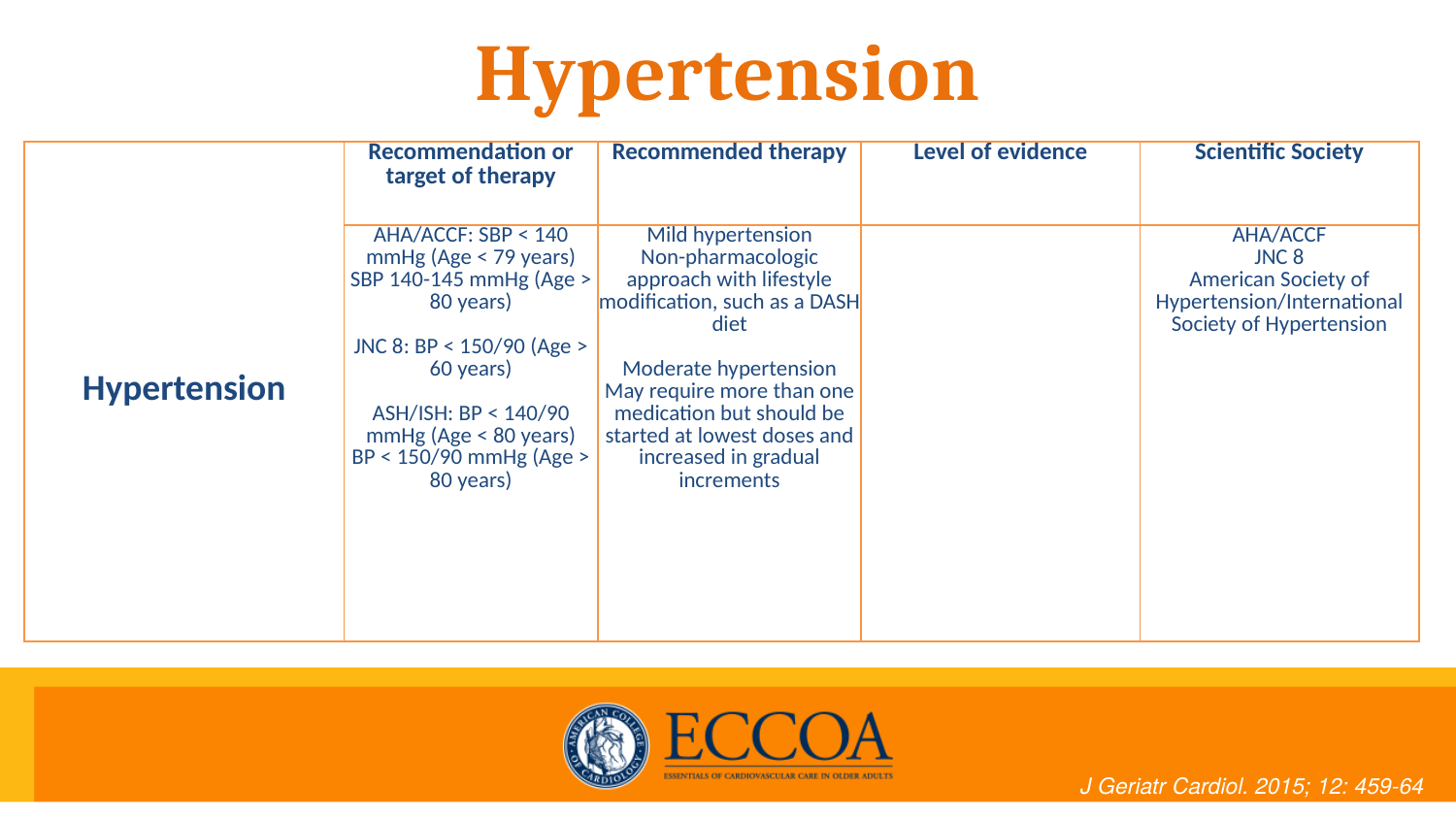

# Hypertension
| Hypertension | Recommendation or target of therapy | Recommended therapy | Level of evidence | Scientific Society |
| --- | --- | --- | --- | --- |
|  | AHA/ACCF: SBP < 140 mmHg (Age < 79 years) SBP 140-145 mmHg (Age > 80 years) JNC 8: BP < 150/90 (Age > 60 years) ASH/ISH: BP < 140/90 mmHg (Age < 80 years) BP < 150/90 mmHg (Age > 80 years) | Mild hypertension Non-pharmacologic approach with lifestyle modification, such as a DASH diet Moderate hypertension May require more than one medication but should be started at lowest doses and increased in gradual increments |  | AHA/ACCF JNC 8 American Society of Hypertension/International Society of Hypertension |
J Geriatr Cardiol. 2015; 12: 459-64